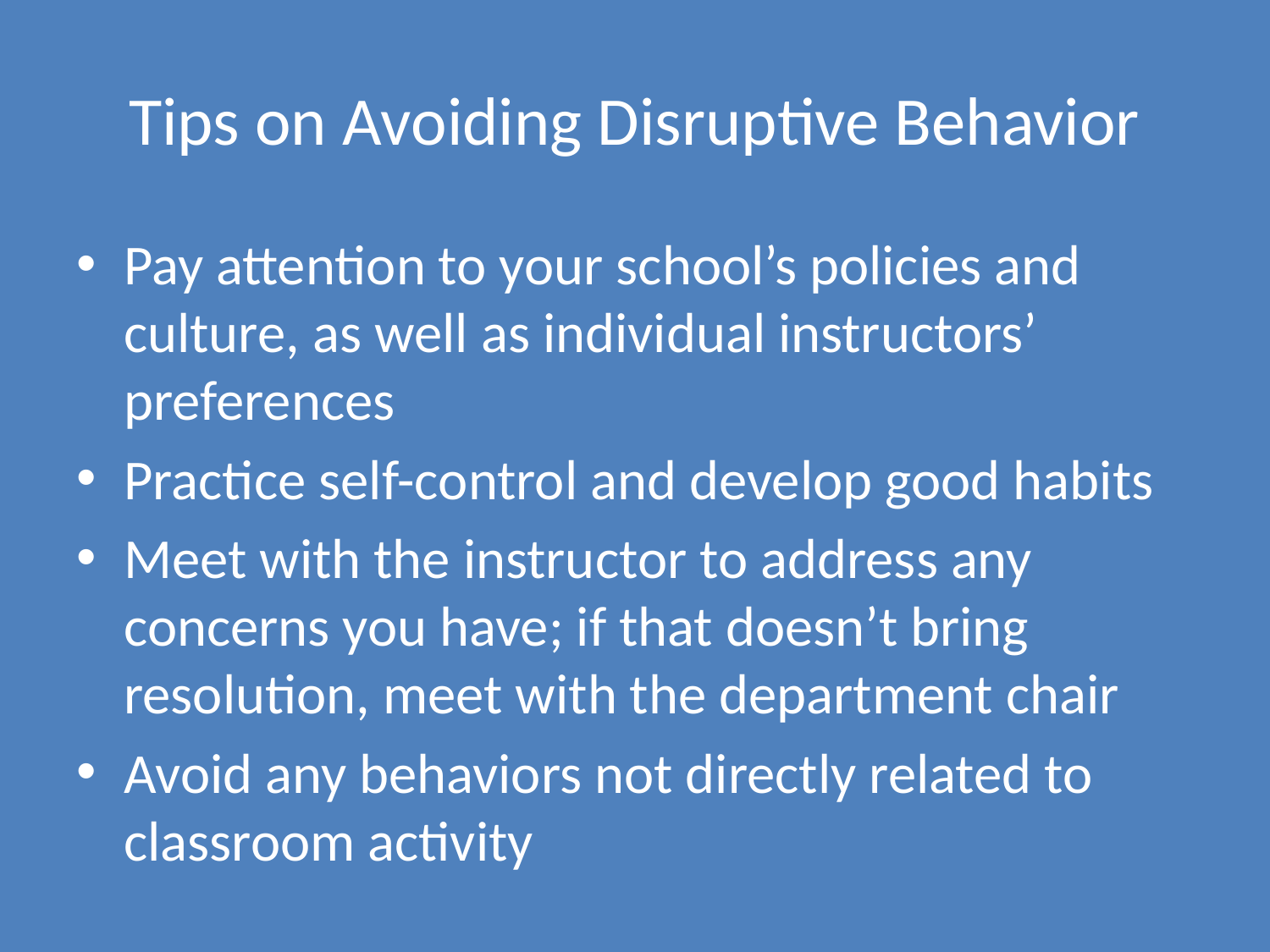

# Tips on Avoiding Disruptive Behavior
Pay attention to your school’s policies and culture, as well as individual instructors’ preferences
Practice self-control and develop good habits
Meet with the instructor to address any concerns you have; if that doesn’t bring resolution, meet with the department chair
Avoid any behaviors not directly related to classroom activity